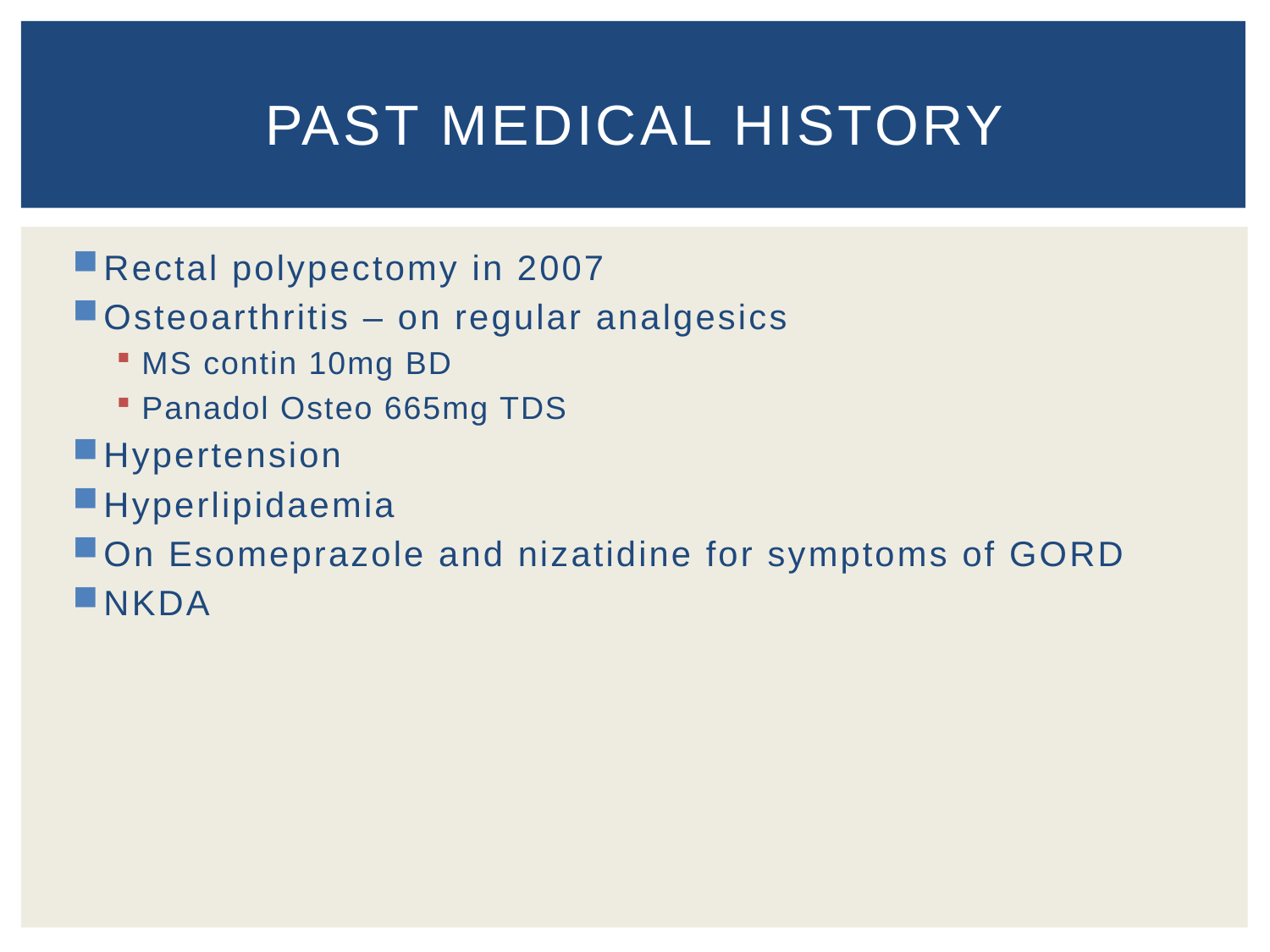

# Past medical history
Rectal polypectomy in 2007
Osteoarthritis – on regular analgesics
MS contin 10mg BD
Panadol Osteo 665mg TDS
Hypertension
Hyperlipidaemia
On Esomeprazole and nizatidine for symptoms of GORD
NKDA